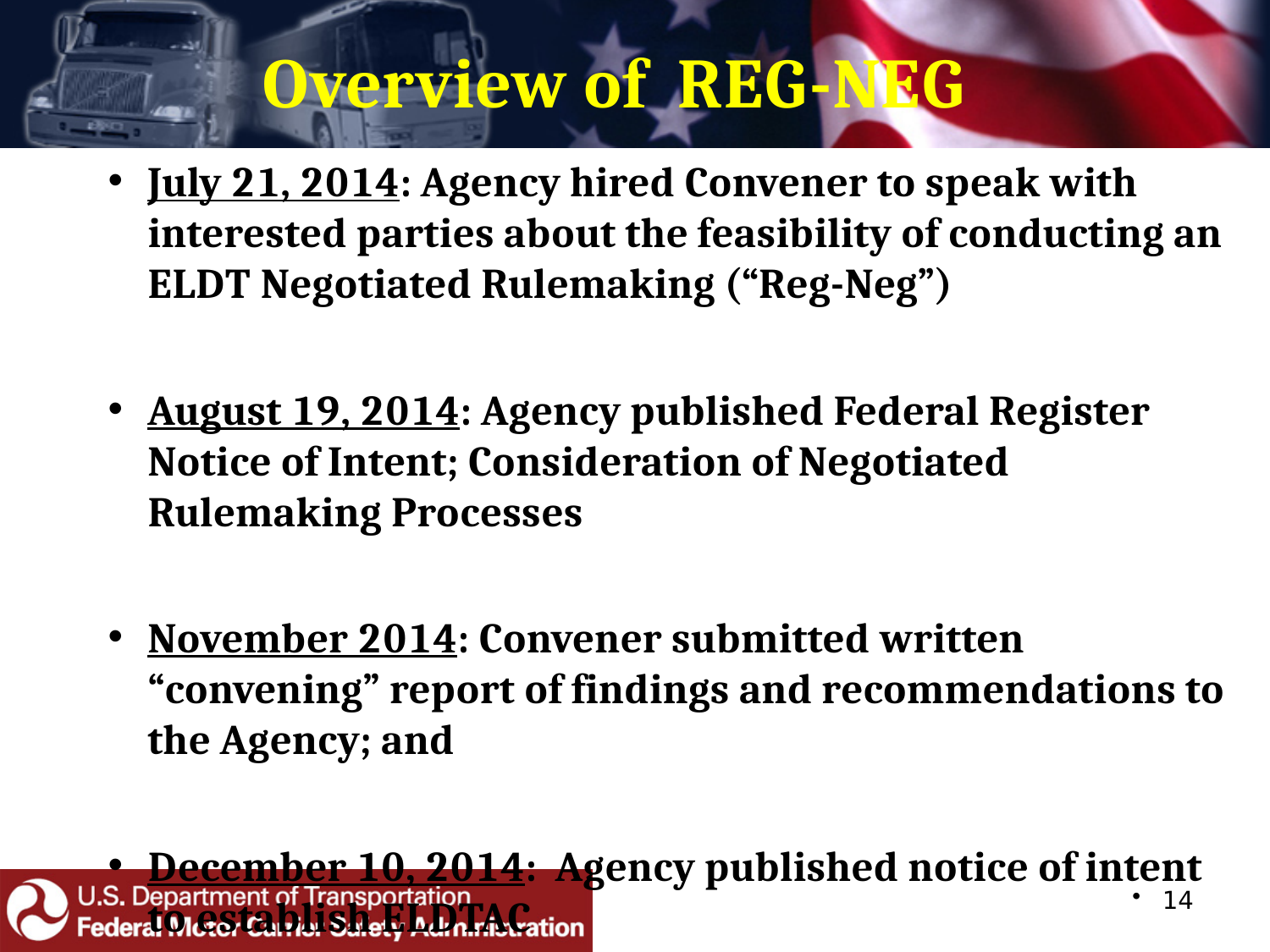

# Overview of  REG-NEG
July 21, 2014: Agency hired Convener to speak with interested parties about the feasibility of conducting an ELDT Negotiated Rulemaking (“Reg-Neg”)

August 19, 2014: Agency published Federal Register Notice of Intent; Consideration of Negotiated Rulemaking Processes

November 2014: Convener submitted written “convening” report of findings and recommendations to the Agency; and

December 10, 2014:  Agency published notice of intent to establish ELDTAC

14